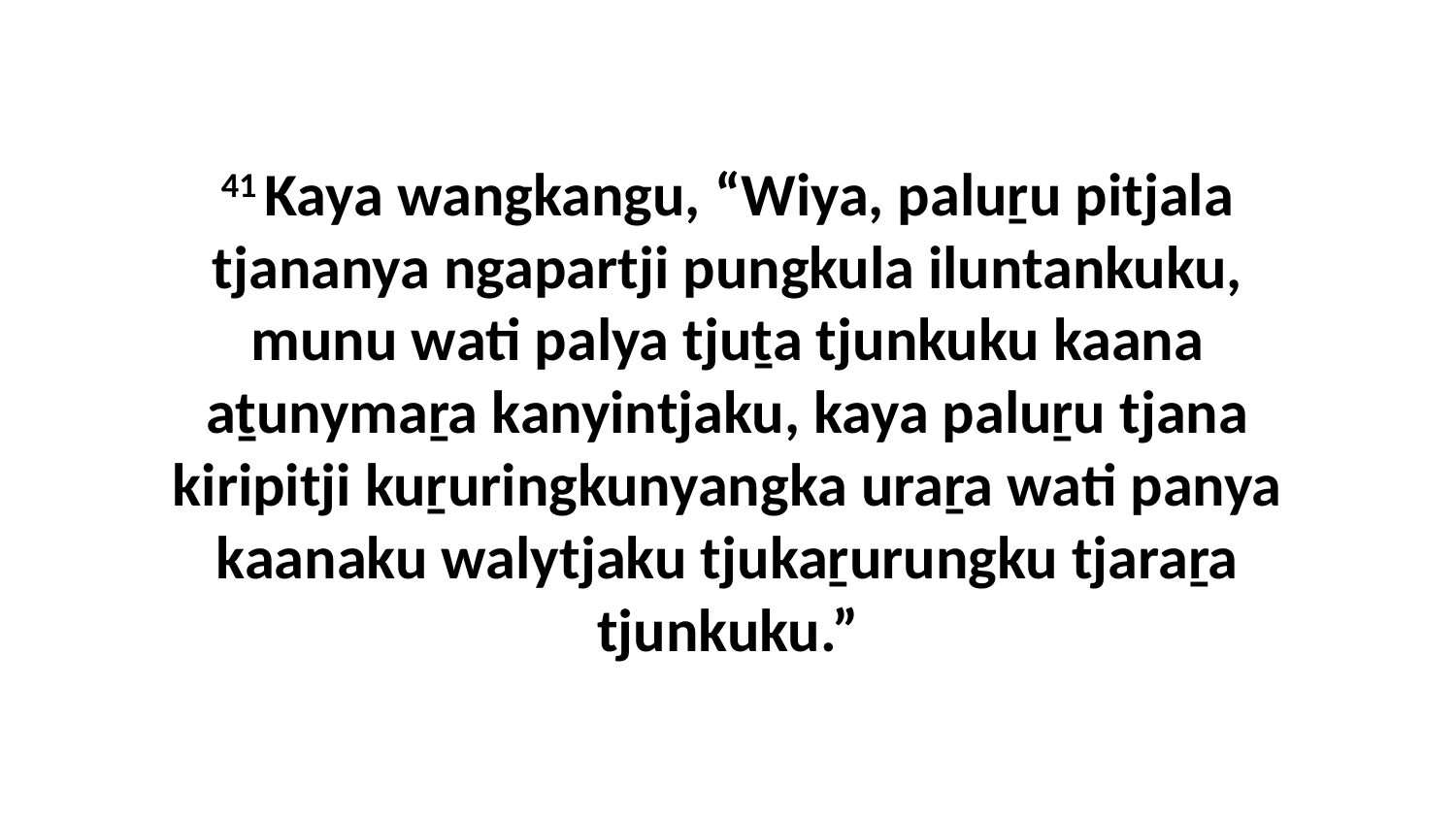

41 Kaya wangkangu, “Wiya, paluṟu pitjala tjananya ngapartji pungkula iluntankuku, munu wati palya tjuṯa tjunkuku kaana aṯunymaṟa kanyintjaku, kaya paluṟu tjana kiripitji kuṟuringkunyangka uraṟa wati panya kaanaku walytjaku tjukaṟurungku tjaraṟa tjunkuku.”